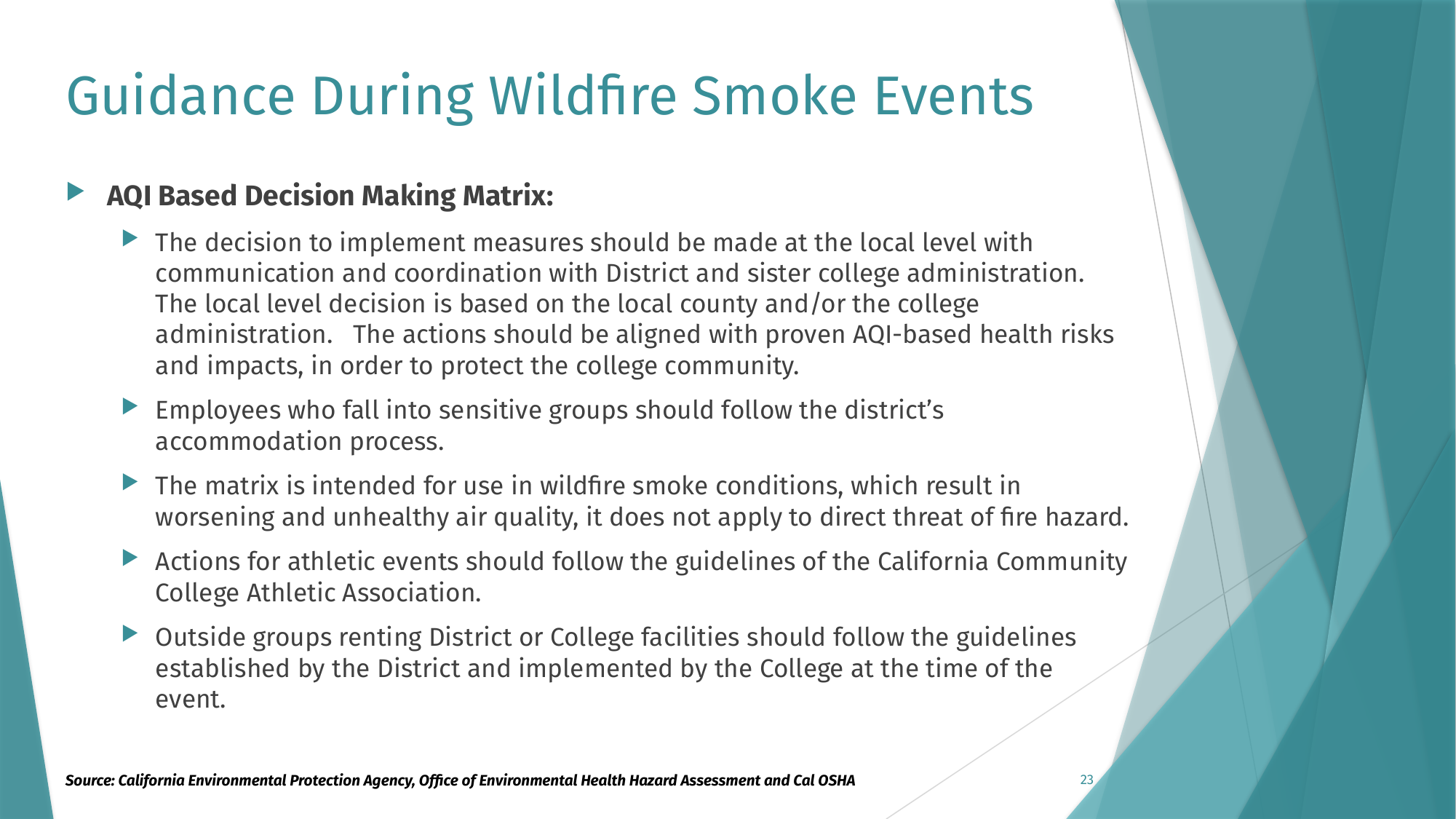

# Guidance During Wildfire Smoke Events
AQI Based Decision Making Matrix:
The decision to implement measures should be made at the local level with communication and coordination with District and sister college administration. The local level decision is based on the local county and/or the college administration.   The actions should be aligned with proven AQI-based health risks and impacts, in order to protect the college community.
Employees who fall into sensitive groups should follow the district’s accommodation process.
The matrix is intended for use in wildfire smoke conditions, which result in worsening and unhealthy air quality, it does not apply to direct threat of fire hazard.
Actions for athletic events should follow the guidelines of the California Community College Athletic Association.
Outside groups renting District or College facilities should follow the guidelines established by the District and implemented by the College at the time of the event.
23
Source: California Environmental Protection Agency, Office of Environmental Health Hazard Assessment and Cal OSHA